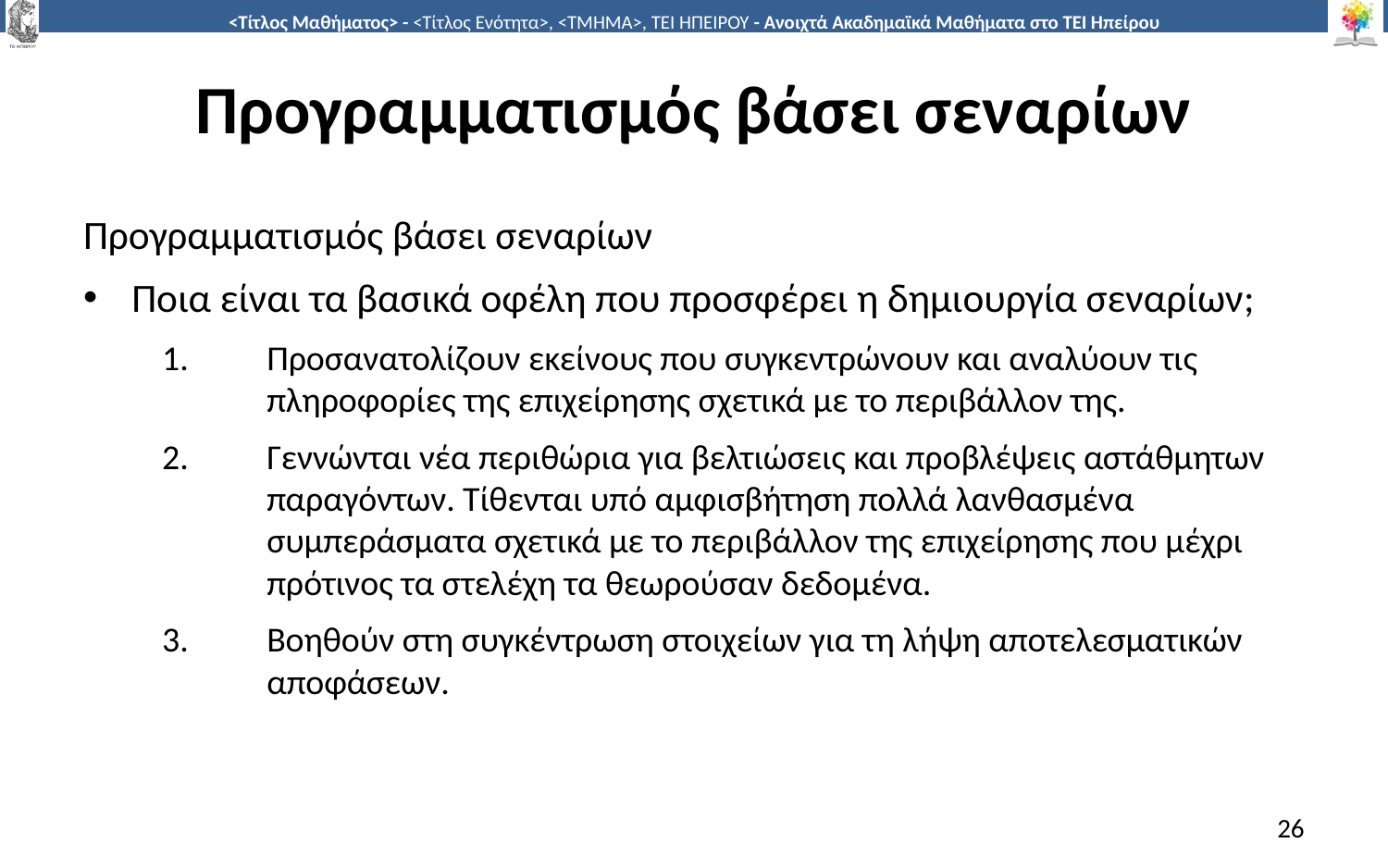

# Προγραμματισμός βάσει σεναρίων
Προγραμματισμός βάσει σεναρίων
Ποια είναι τα βασικά οφέλη που προσφέρει η δημιουργία σεναρίων;
Προσανατολίζουν εκείνους που συγκεντρώνουν και αναλύουν τις πληροφορίες της επιχείρησης σχετικά με το περιβάλλον της.
Γεννώνται νέα περιθώρια για βελτιώσεις και προβλέψεις αστάθμητων παραγόντων. Τίθενται υπό αμφισβήτηση πολλά λανθασμένα συμπεράσματα σχετικά με το περιβάλλον της επιχείρησης που μέχρι πρότινος τα στελέχη τα θεωρούσαν δεδομένα.
Βοηθούν στη συγκέντρωση στοιχείων για τη λήψη αποτελεσματικών αποφάσεων.

26